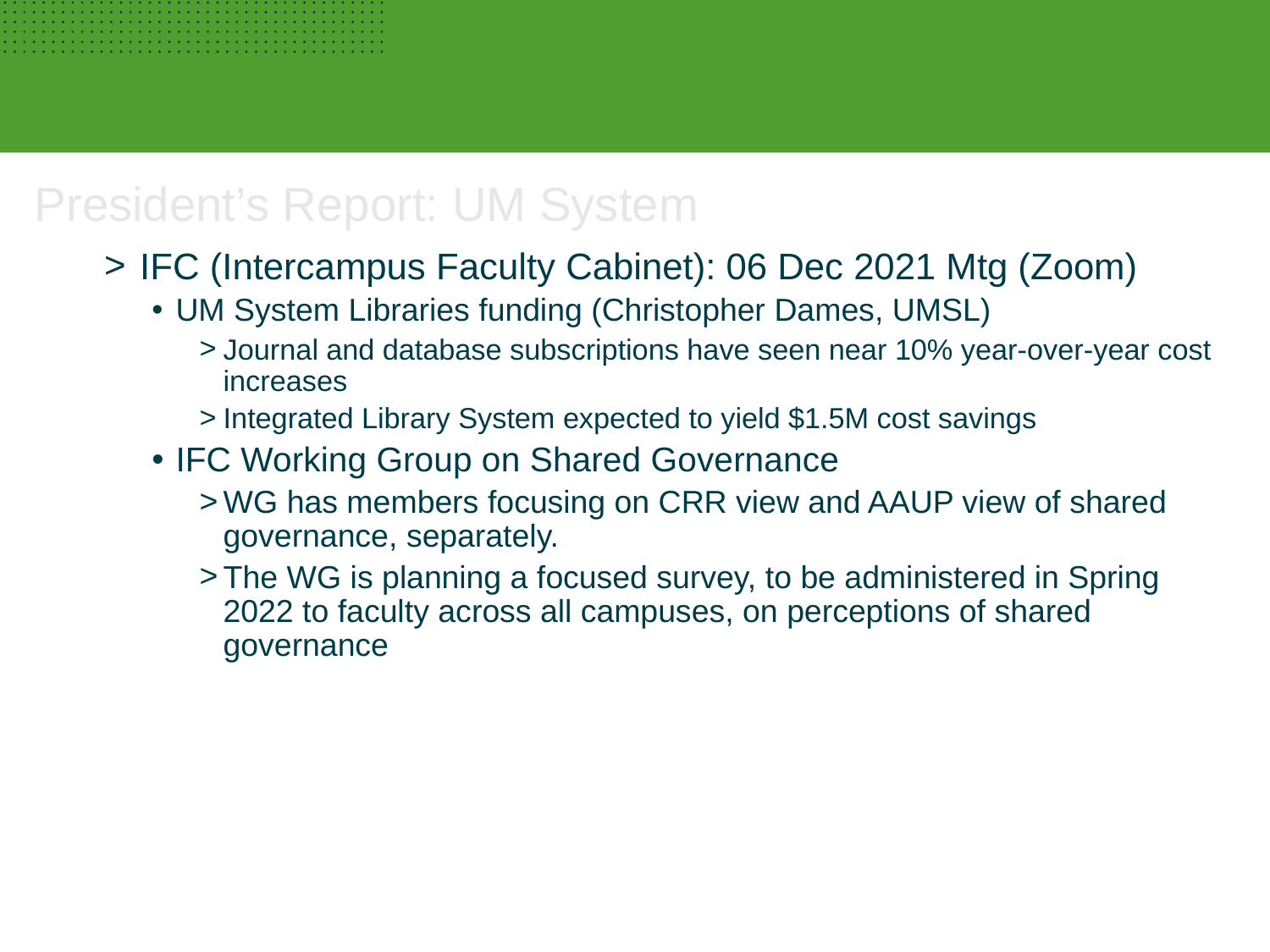

President’s Report: UM System
IFC (Intercampus Faculty Cabinet): 06 Dec 2021 Mtg (Zoom)
UM System Libraries funding (Christopher Dames, UMSL)
Journal and database subscriptions have seen near 10% year-over-year cost increases
Integrated Library System expected to yield $1.5M cost savings
IFC Working Group on Shared Governance
WG has members focusing on CRR view and AAUP view of shared governance, separately.
The WG is planning a focused survey, to be administered in Spring 2022 to faculty across all campuses, on perceptions of shared governance